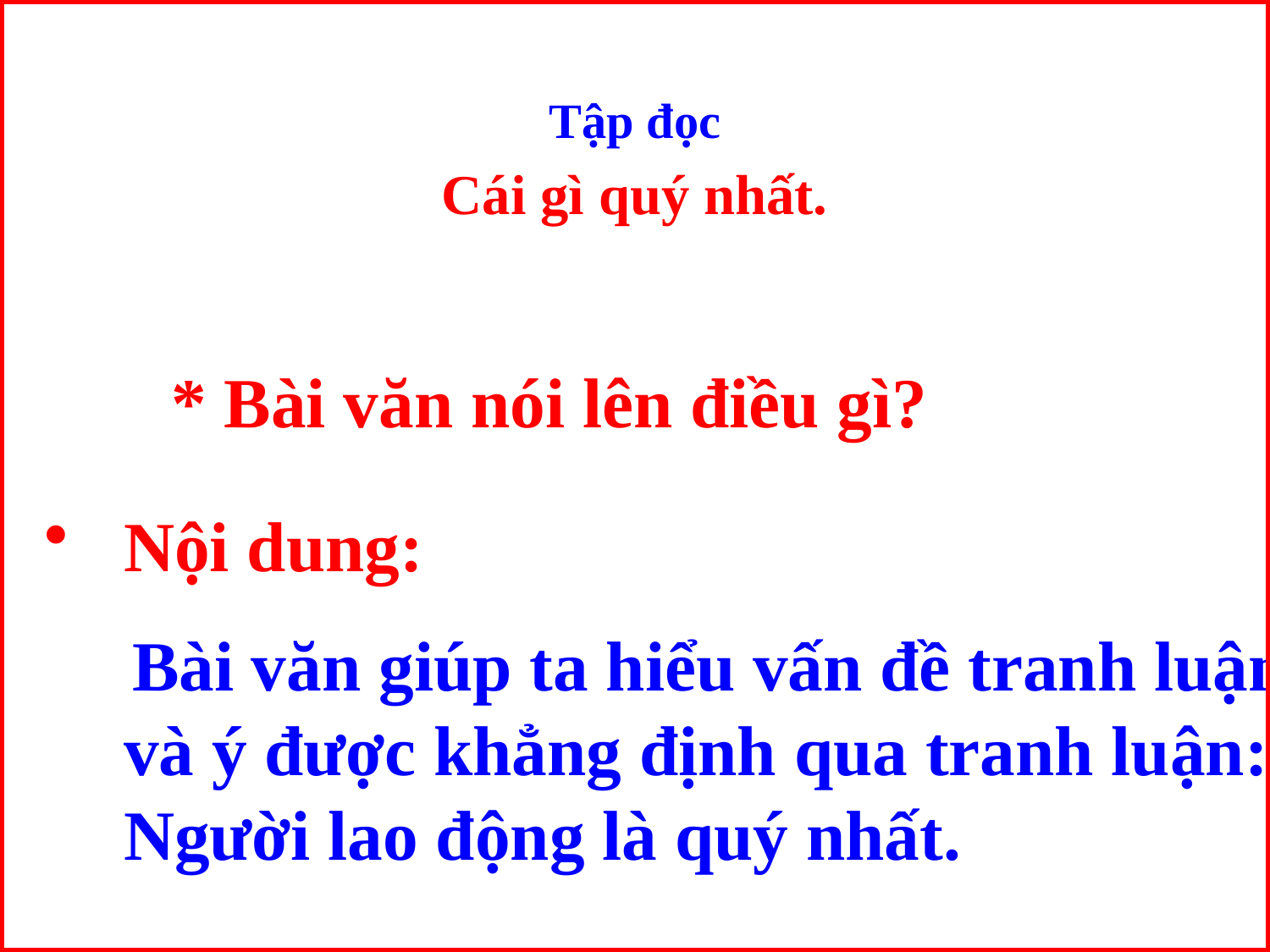

Tập đọc
Cái gì quý nhất.

* Bài văn nói lên điều gì?
Nội dung:
     Bài văn giúp ta hiểu vấn đề tranh luận và ý được khẳng định qua tranh luận: Người lao động là quý nhất.